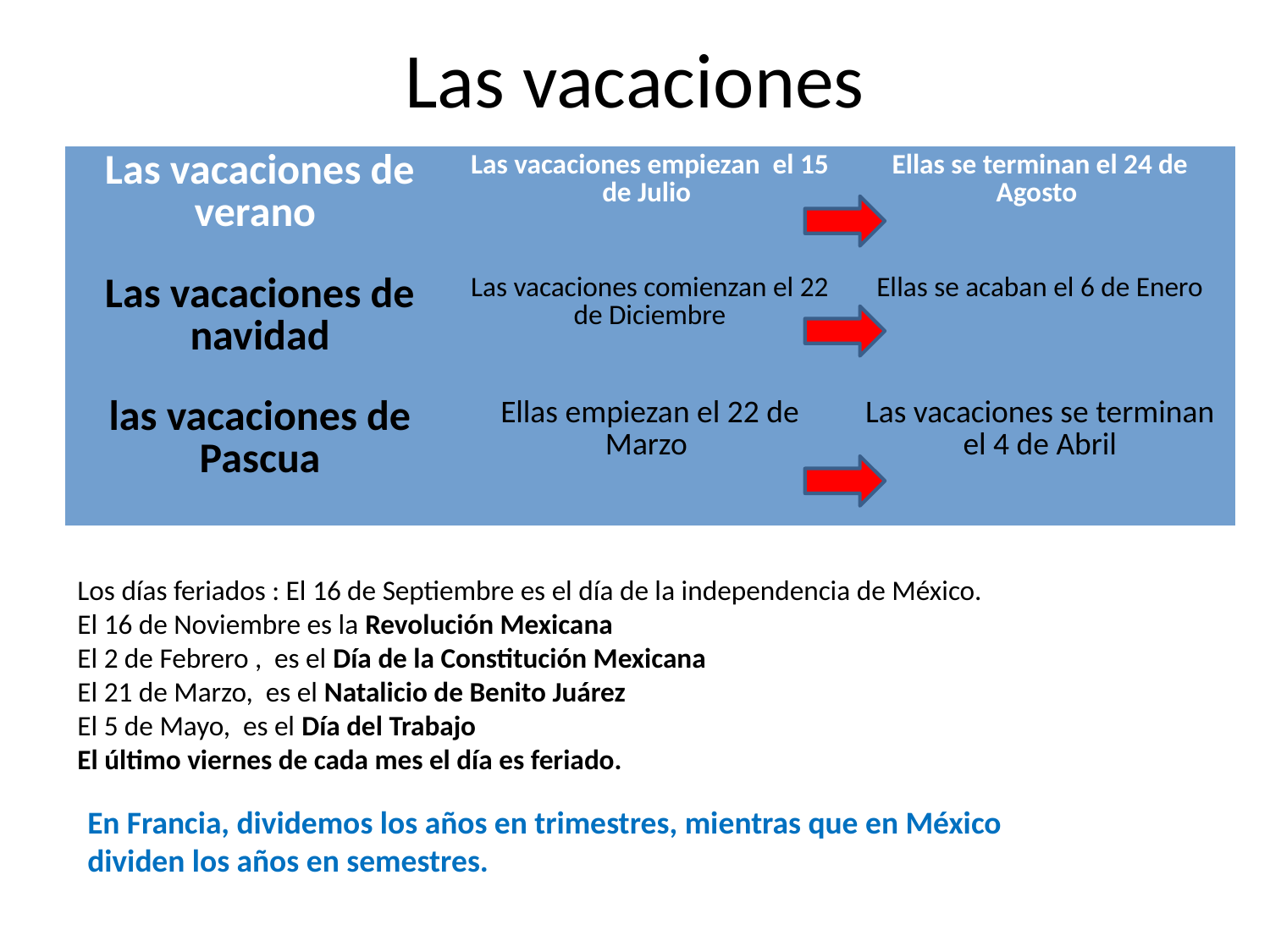

Las vacaciones
| Las vacaciones de verano | Las vacaciones empiezan el 15 de Julio | Ellas se terminan el 24 de Agosto |
| --- | --- | --- |
| Las vacaciones de navidad | Las vacaciones comienzan el 22 de Diciembre | Ellas se acaban el 6 de Enero |
| las vacaciones de Pascua | Ellas empiezan el 22 de Marzo | Las vacaciones se terminan el 4 de Abril |

Los días feriados : El 16 de Septiembre es el día de la independencia de México.
El 16 de Noviembre es la Revolución Mexicana
El 2 de Febrero ,  es el Día de la Constitución Mexicana
El 21 de Marzo,  es el Natalicio de Benito Juárez
El 5 de Mayo,  es el Día del Trabajo
El último viernes de cada mes el día es feriado.

En Francia, dividemos los años en trimestres, mientras que en México dividen los años en semestres.